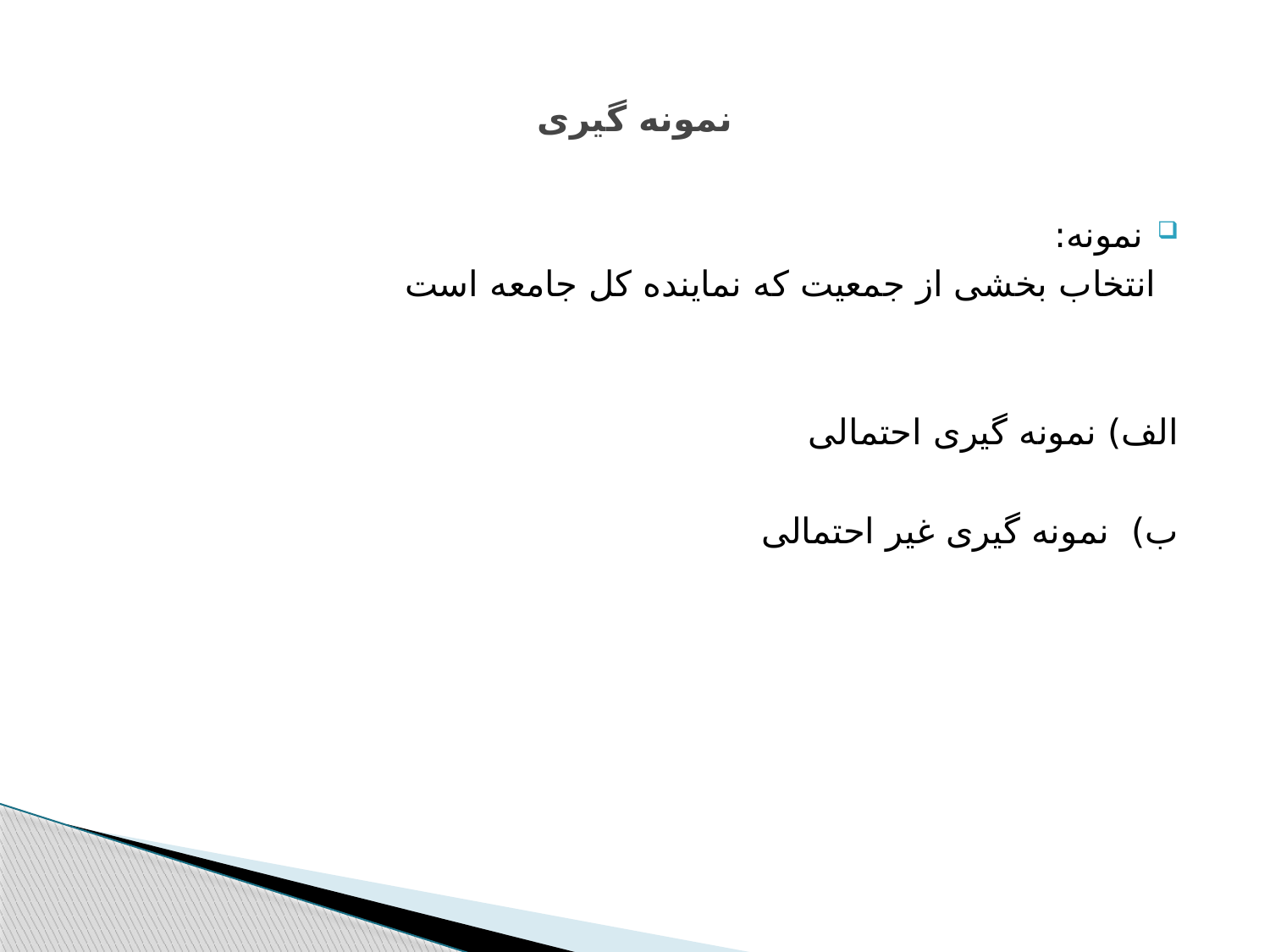

# نمونه گیری
نمونه:
  انتخاب بخشی از جمعیت که نماینده کل جامعه است

الف) نمونه گیری احتمالی

ب)  نمونه گیری غیر احتمالی